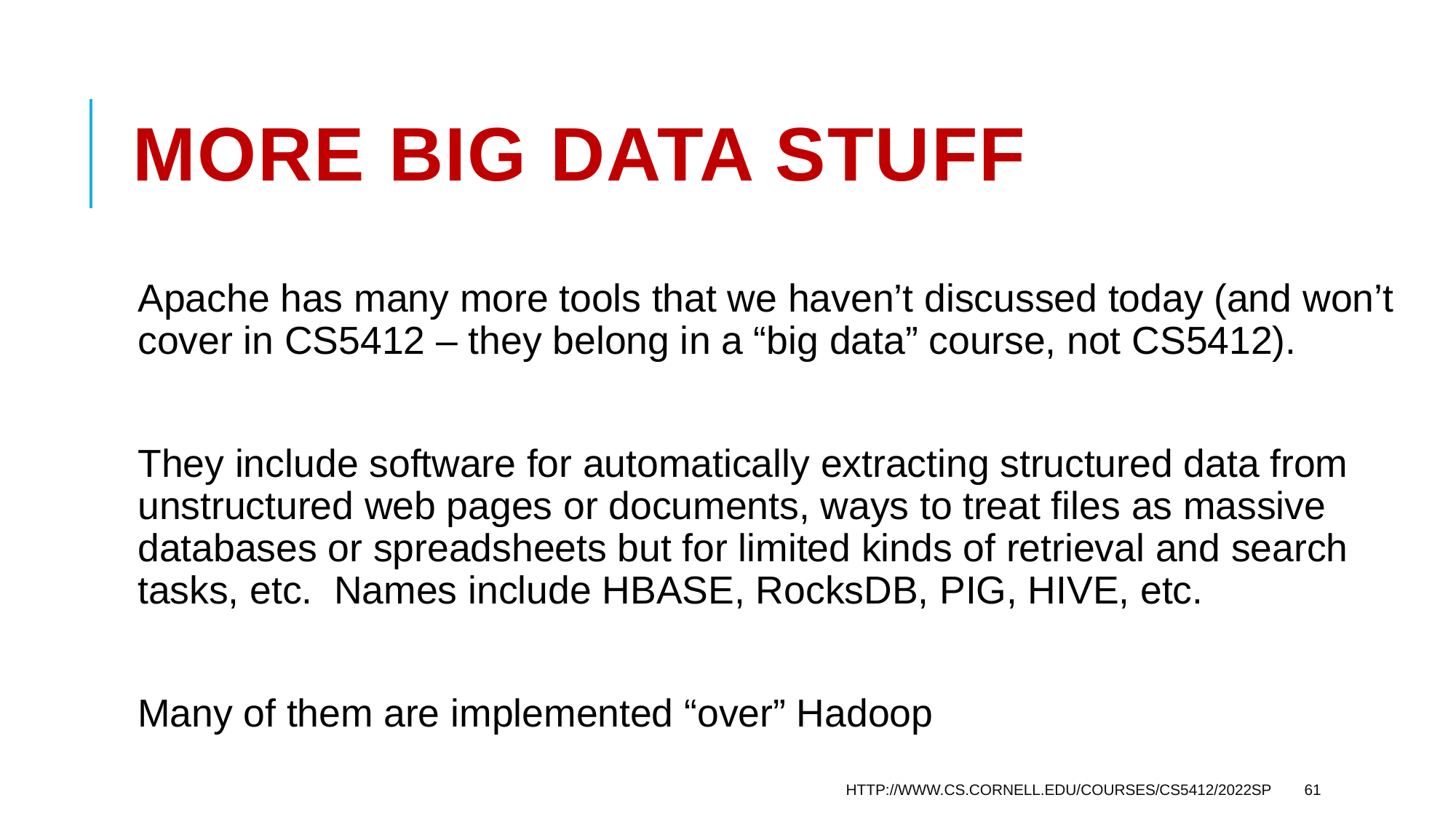

# More Big Data stuff
Apache has many more tools that we haven’t discussed today (and won’t cover in CS5412 – they belong in a “big data” course, not CS5412).

They include software for automatically extracting structured data from unstructured web pages or documents, ways to treat files as massive databases or spreadsheets but for limited kinds of retrieval and search tasks, etc.  Names include HBASE, RocksDB, PIG, HIVE, etc.

Many of them are implemented “over” Hadoop
HTTP://WWW.CS.CORNELL.EDU/COURSES/CS5412/2022SP
61